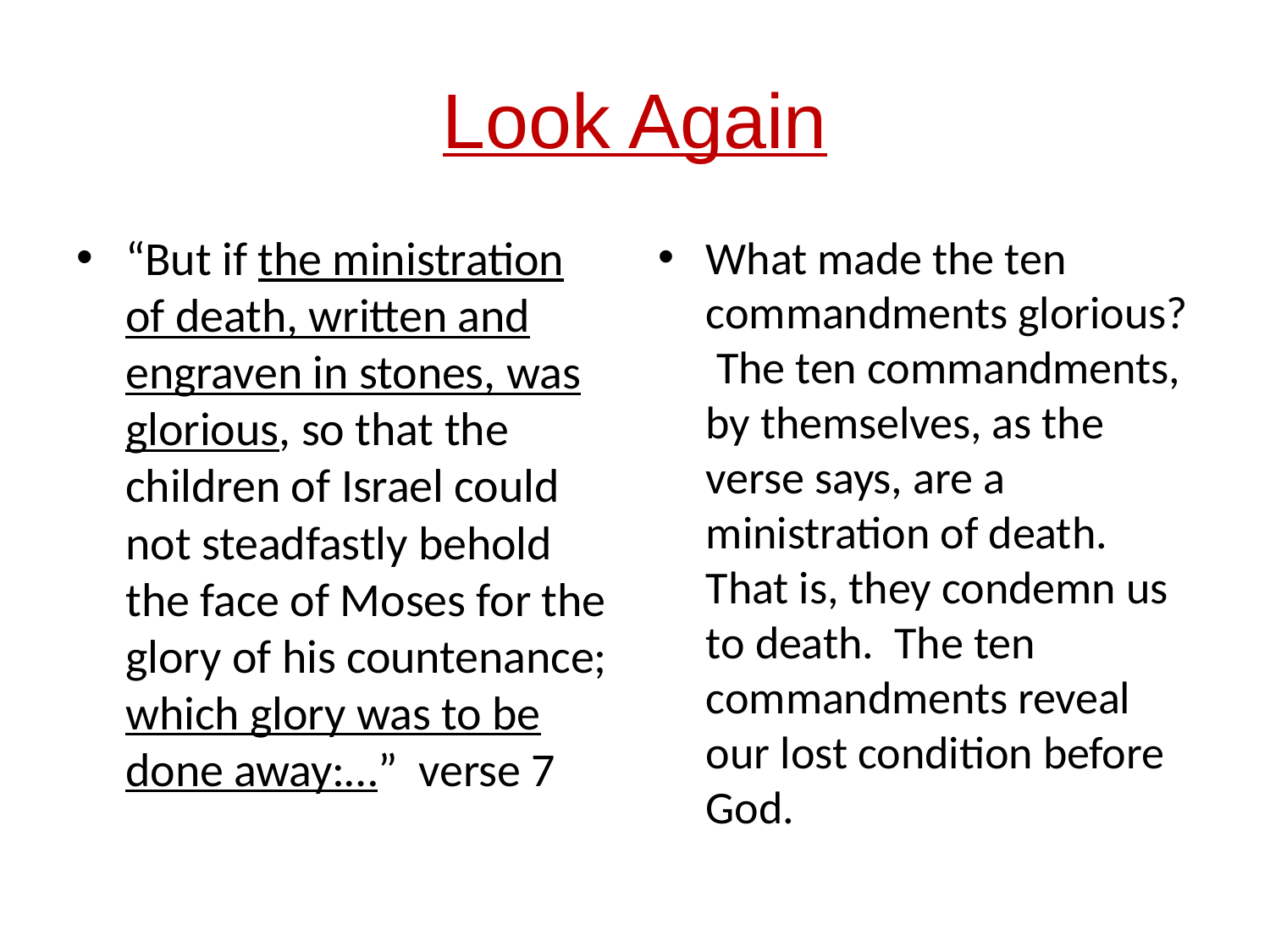

# Look Again
“But if the ministration of death, written and engraven in stones, was glorious, so that the children of Israel could not steadfastly behold the face of Moses for the glory of his countenance; which glory was to be done away:…”  verse 7

What made the ten commandments glorious?  The ten commandments, by themselves, as the verse says, are a ministration of death.  That is, they condemn us to death.  The ten commandments reveal our lost condition before God.